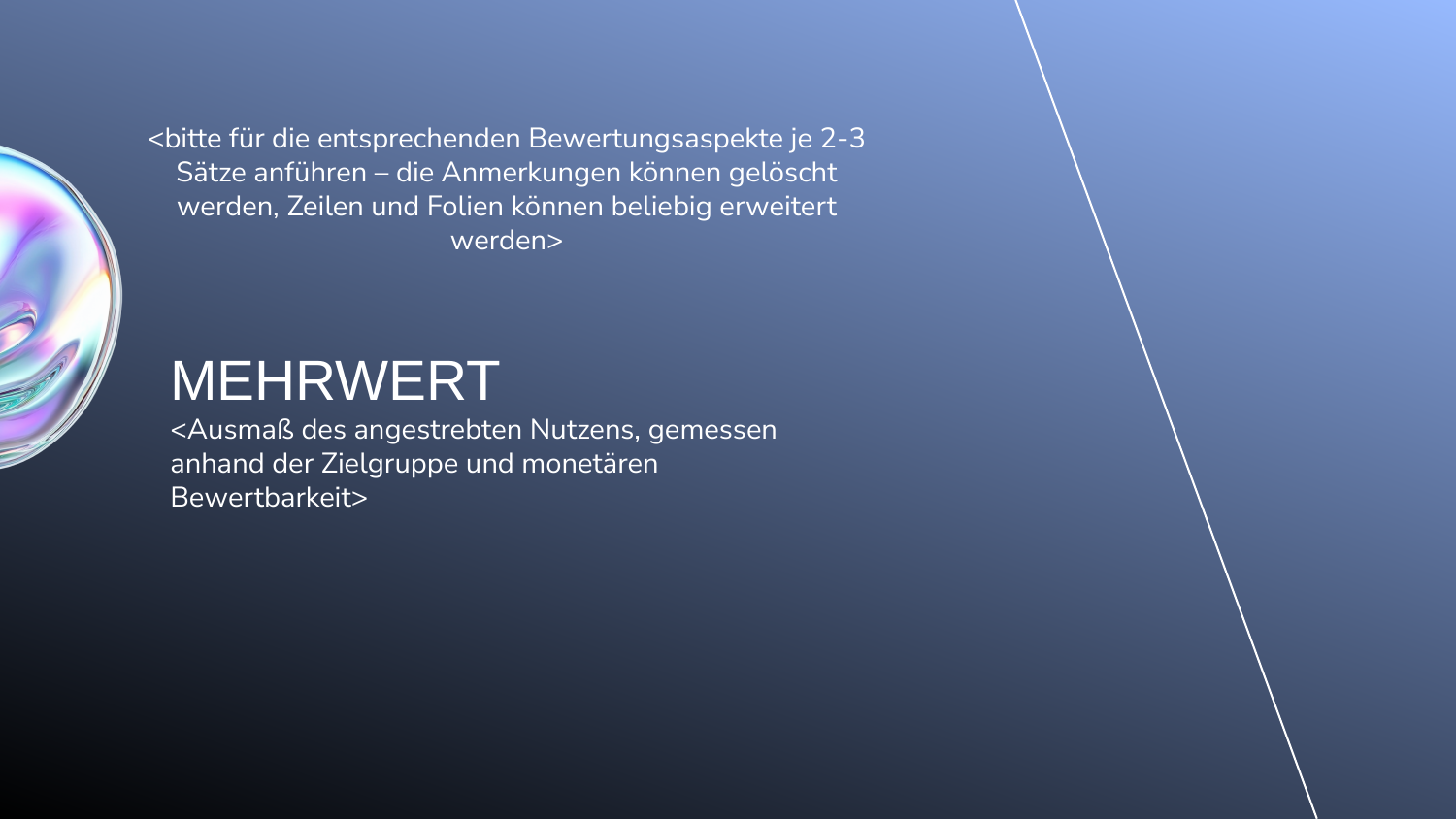

<bitte für die entsprechenden Bewertungsaspekte je 2-3 Sätze anführen – die Anmerkungen können gelöscht werden, Zeilen und Folien können beliebig erweitert werden>
MEHRWERT
<Ausmaß des angestrebten Nutzens, gemessen anhand der Zielgruppe und monetären Bewertbarkeit>